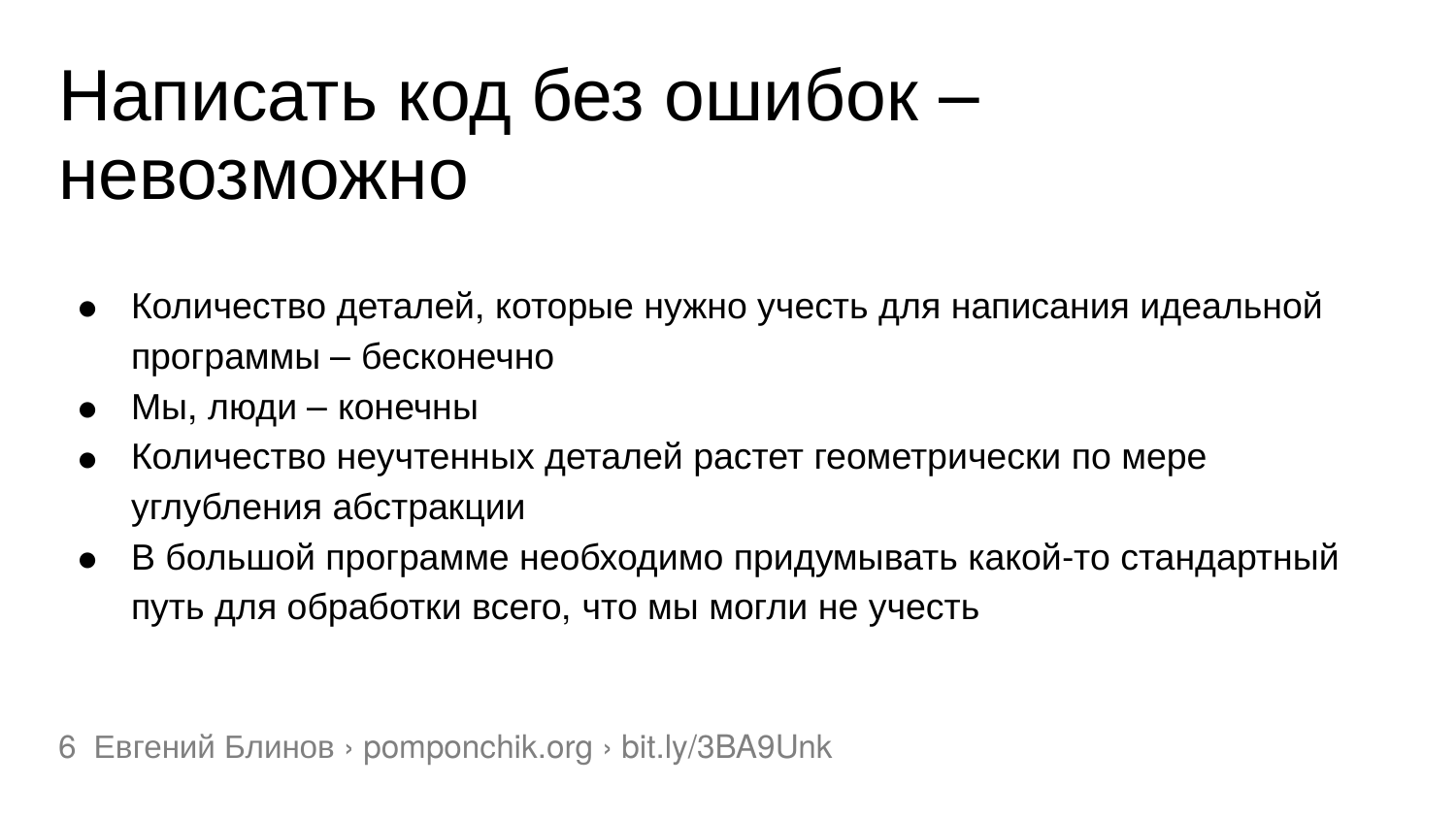

# Написать код без ошибок – невозможно
Количество деталей, которые нужно учесть для написания идеальной программы – бесконечно
Мы, люди – конечны
Количество неучтенных деталей растет геометрически по мере углубления абстракции
В большой программе необходимо придумывать какой-то стандартный путь для обработки всего, что мы могли не учесть